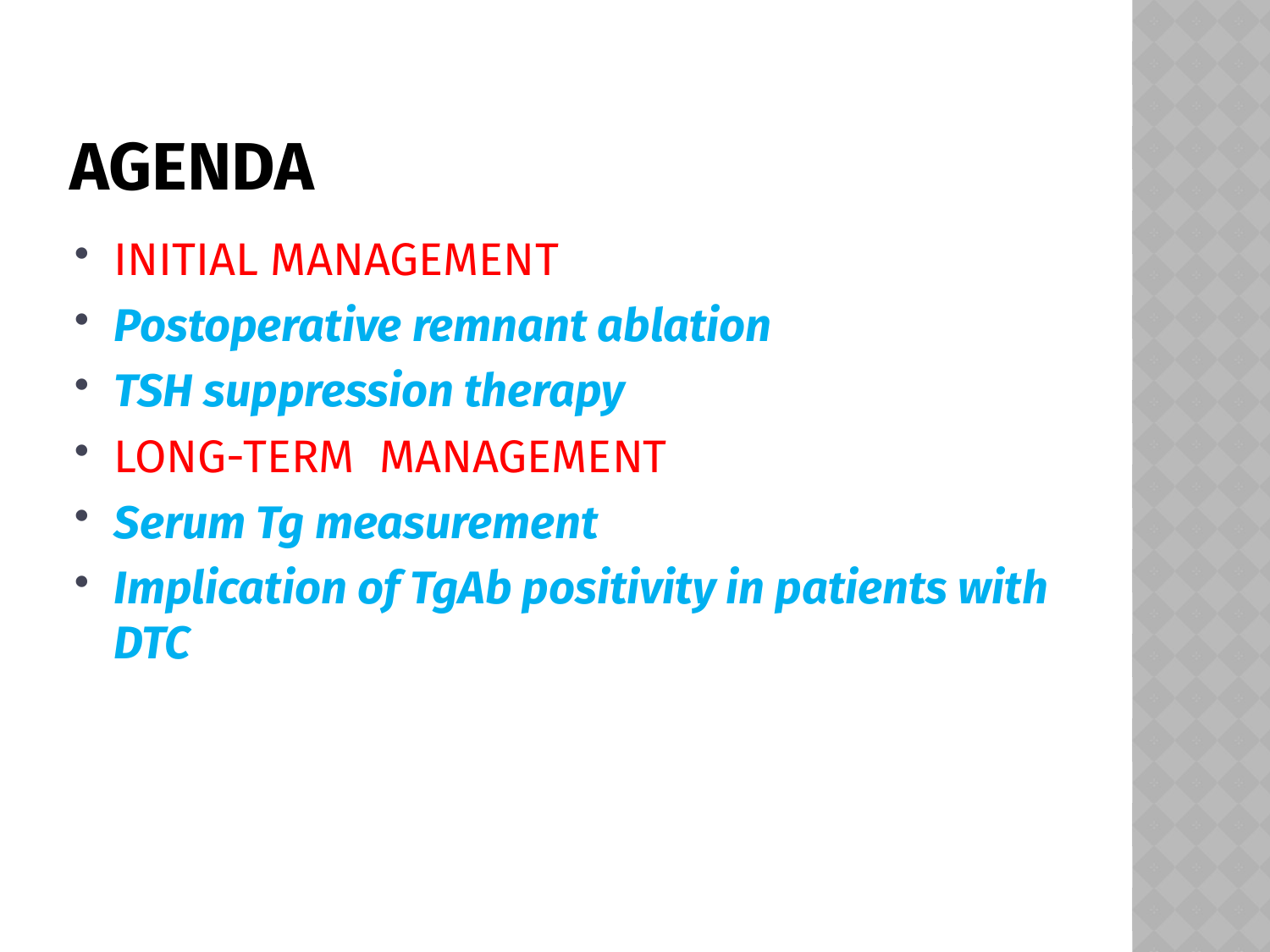

# Agenda
INITIAL MANAGEMENT
Postoperative remnant ablation
TSH suppression therapy
LONG-TERM  MANAGEMENT
Serum Tg measurement
Implication of TgAb positivity in patients with DTC